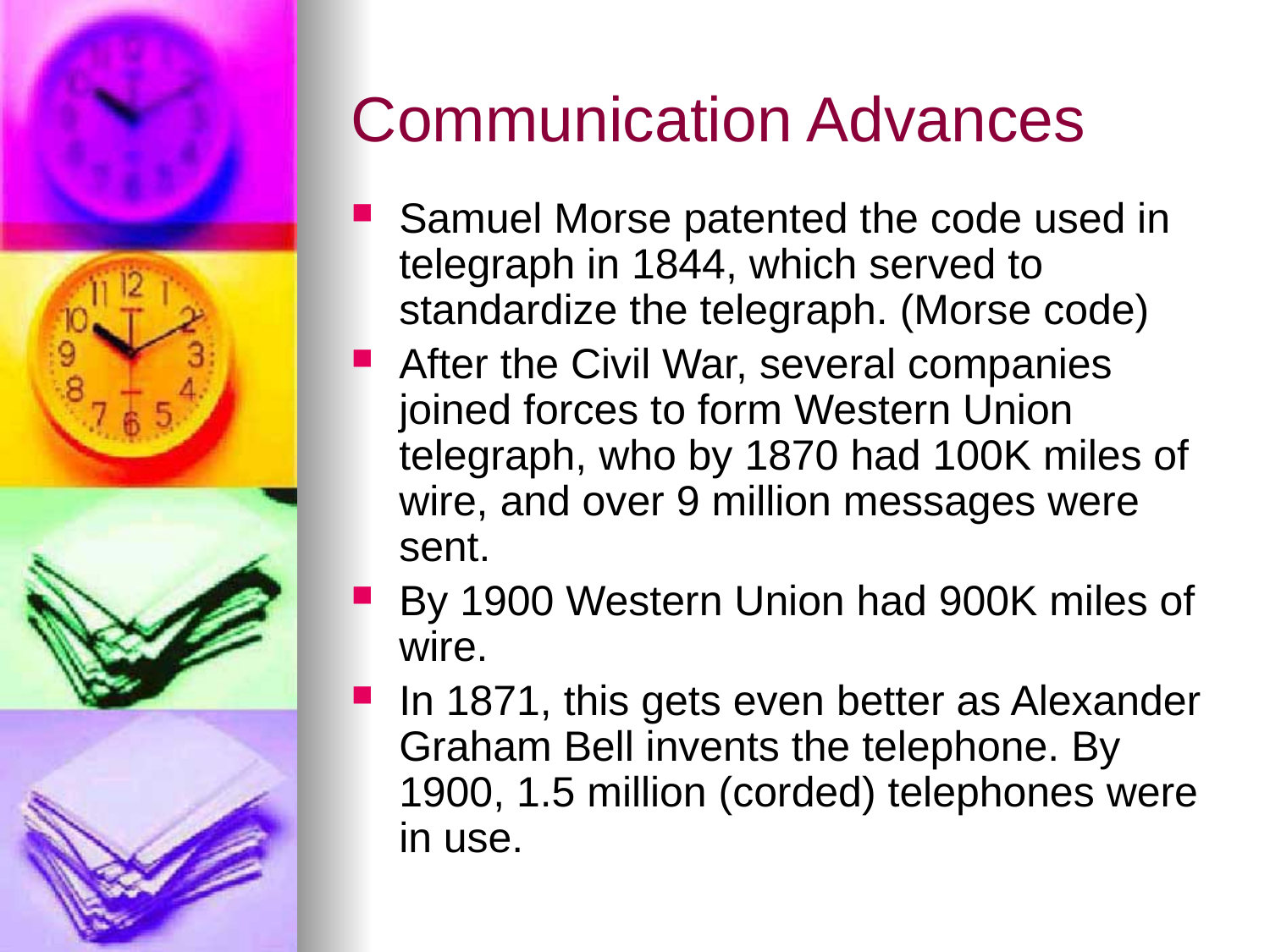

# Communication Advances
Samuel Morse patented the code used in telegraph in 1844, which served to standardize the telegraph. (Morse code)
After the Civil War, several companies joined forces to form Western Union telegraph, who by 1870 had 100K miles of wire, and over 9 million messages were sent.
By 1900 Western Union had 900K miles of wire.
In 1871, this gets even better as Alexander Graham Bell invents the telephone. By 1900, 1.5 million (corded) telephones were in use.